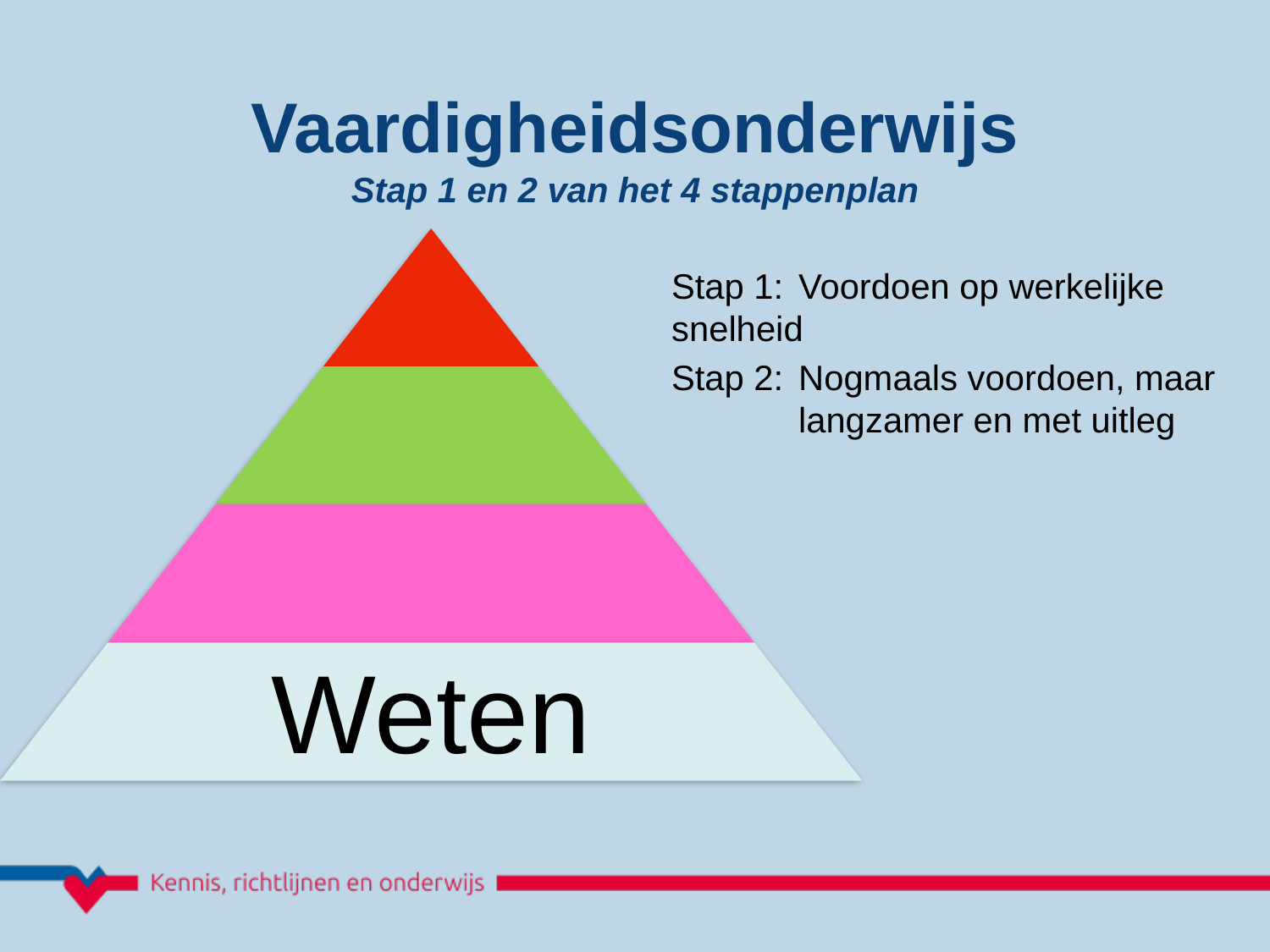

Vaardigheidsonderwijs
Stap 1 en 2 van het 4 stappenplan

Weten
Stap 1:	Voordoen op werkelijke 	snelheid
Stap 2:	Nogmaals voordoen, maar 	langzamer en met uitleg